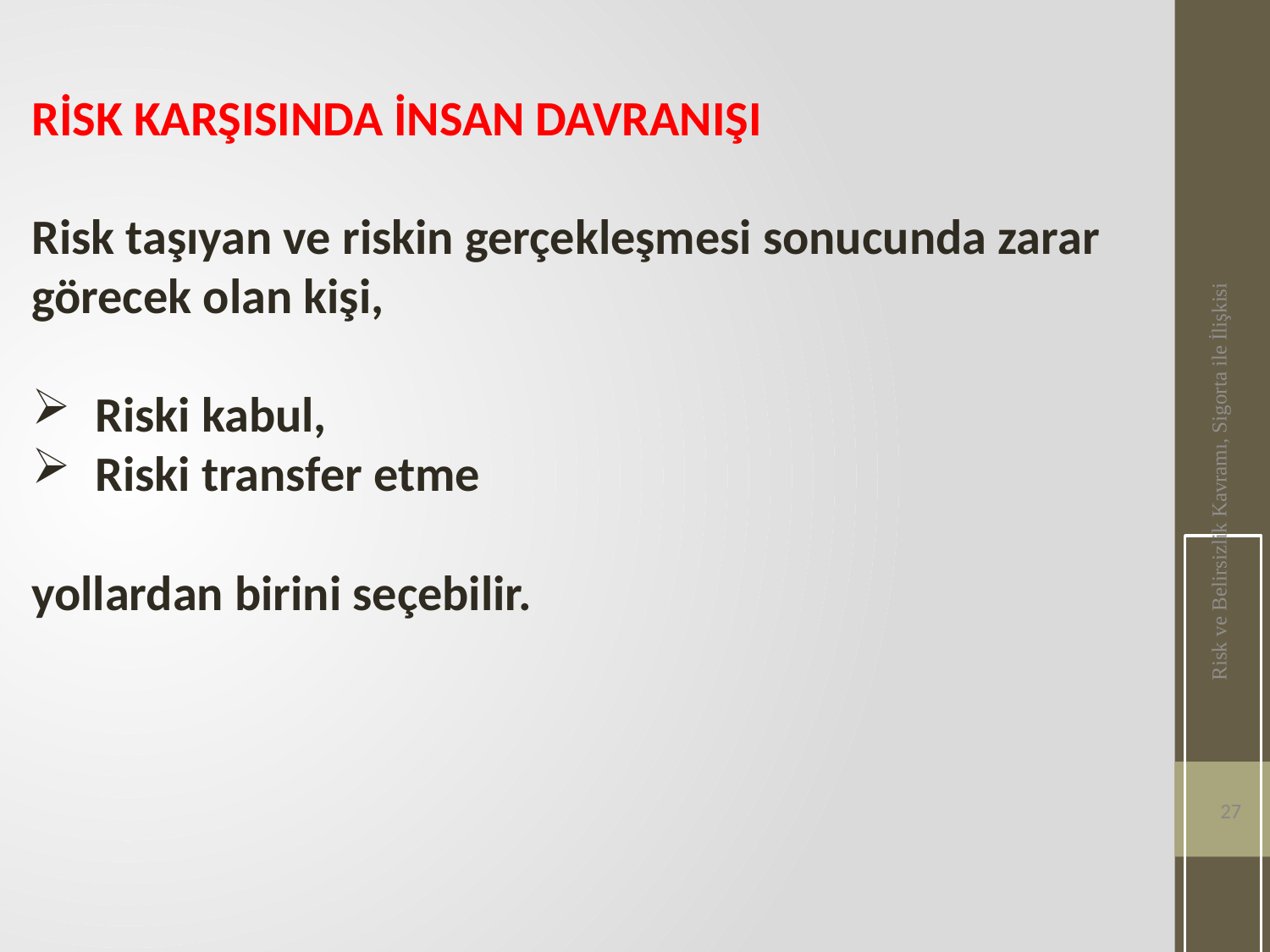

RİSK KARŞISINDA İNSAN DAVRANIŞI

Risk taşıyan ve riskin gerçekleşmesi sonucunda zarar görecek olan kişi,

Riski kabul,
Riski transfer etme

yollardan birini seçebilir.

Risk ve Belirsizlik Kavramı, Sigorta ile İlişkisi
27